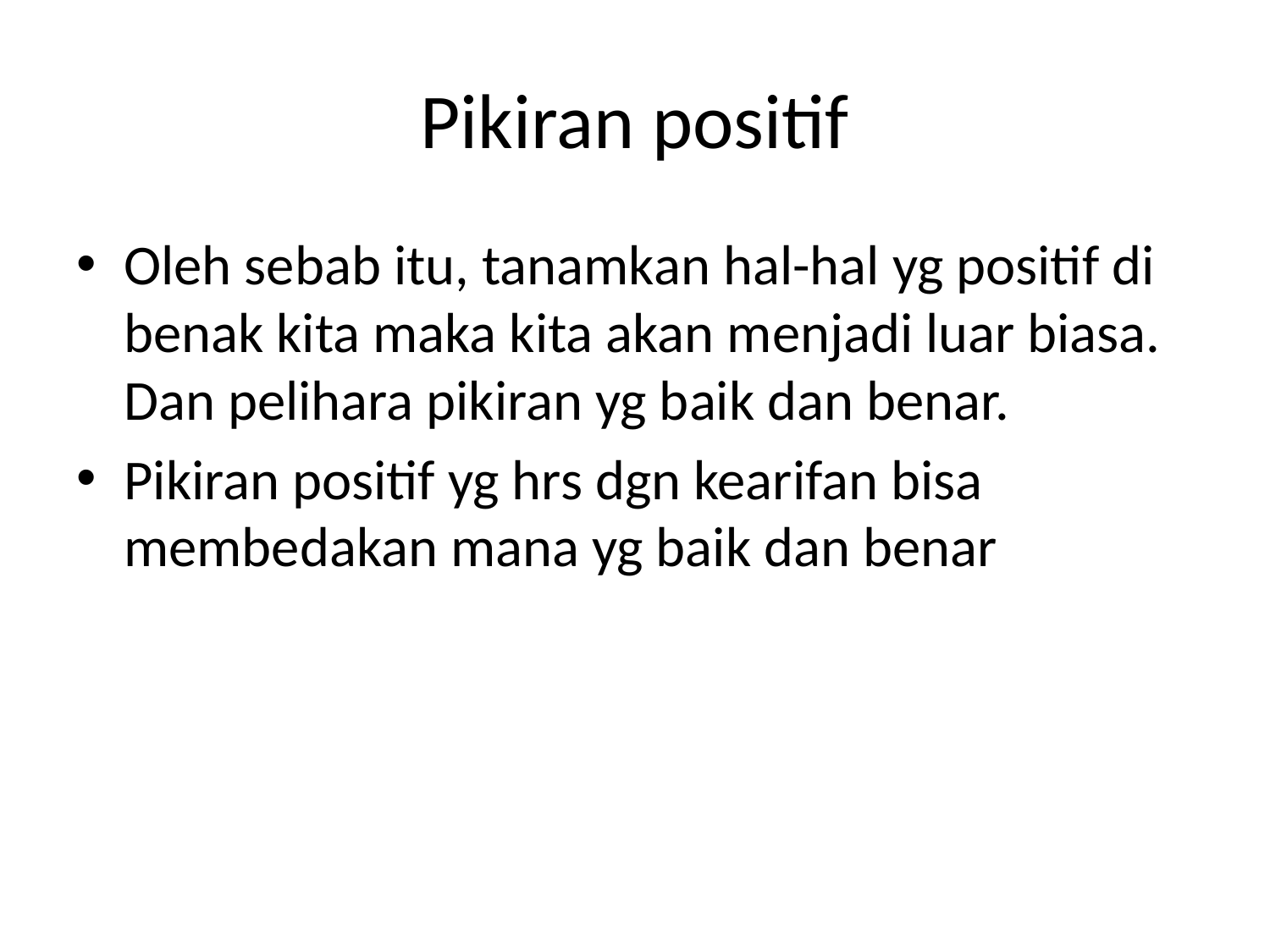

# Pikiran positif
Oleh sebab itu, tanamkan hal-hal yg positif di benak kita maka kita akan menjadi luar biasa. Dan pelihara pikiran yg baik dan benar.
Pikiran positif yg hrs dgn kearifan bisa membedakan mana yg baik dan benar